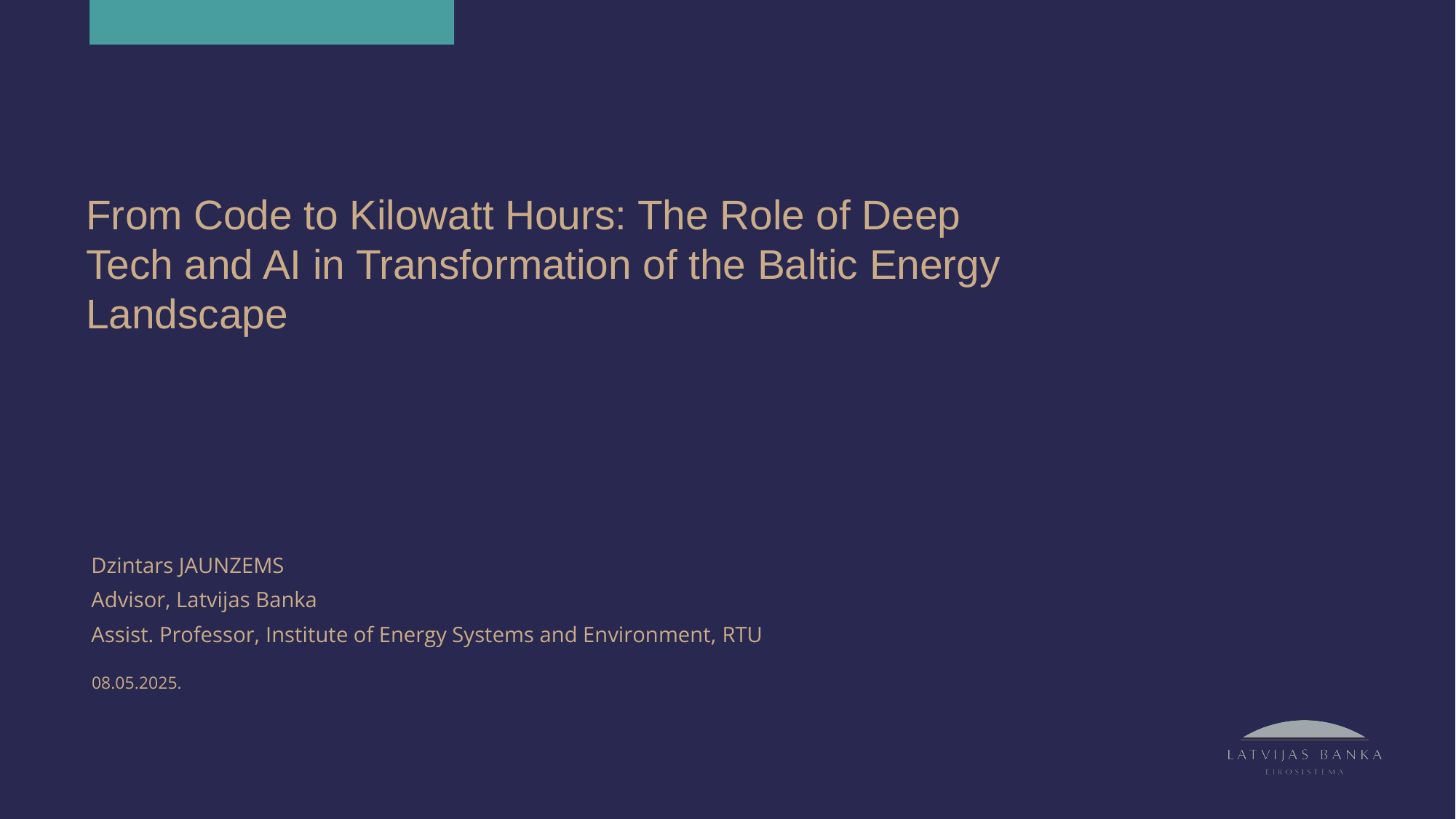

# From Code to Kilowatt Hours: The Role of Deep Tech and AI in Transformation of the Baltic Energy Landscape
Dzintars JAUNZEMS
Advisor, Latvijas Banka
Assist. Professor, Institute of Energy Systems and Environment, RTU
08.05.2025.